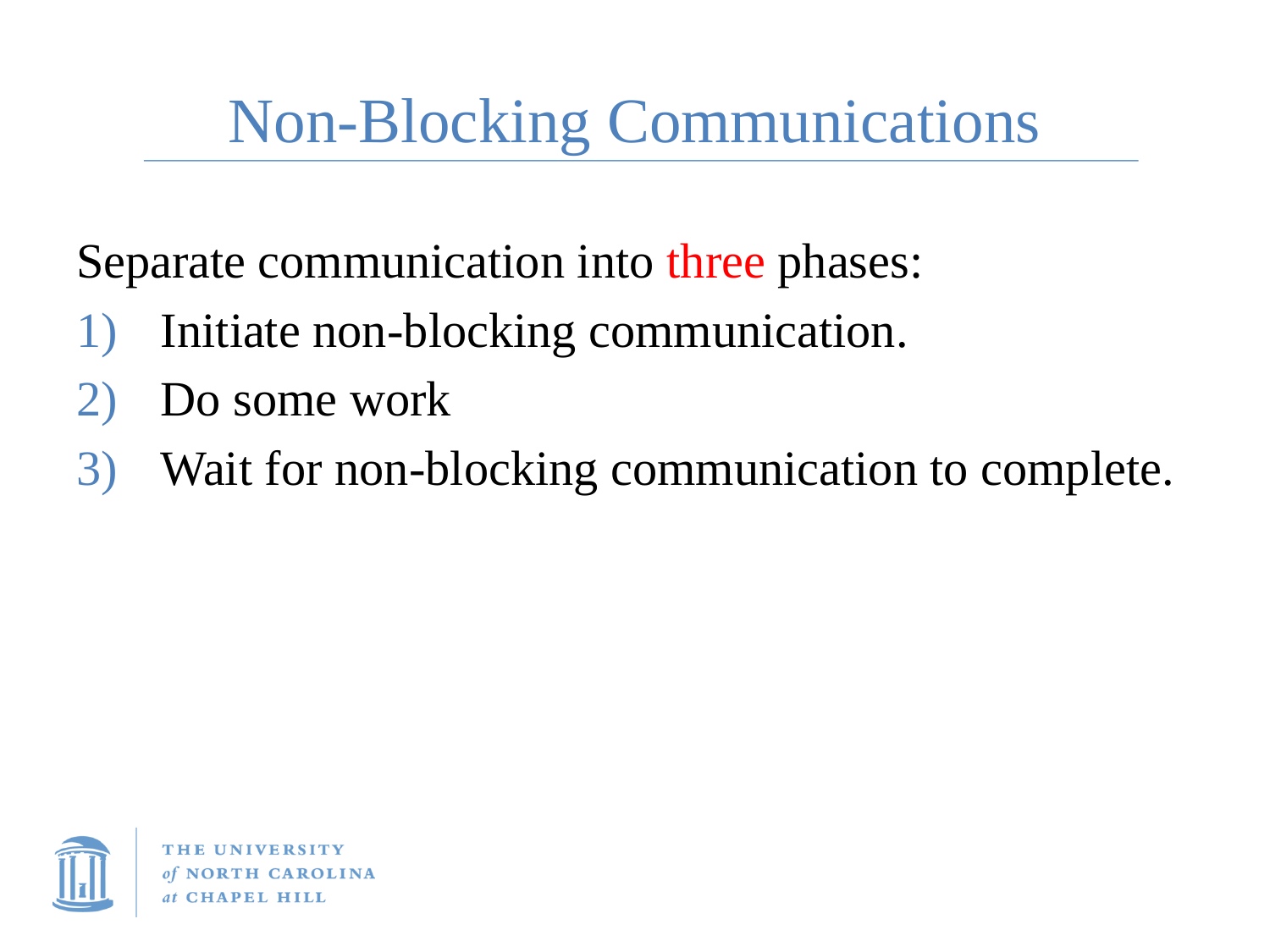

# Non-Blocking Communications
Separate communication into three phases:
Initiate non-blocking communication.
Do some work
Wait for non-blocking communication to complete.